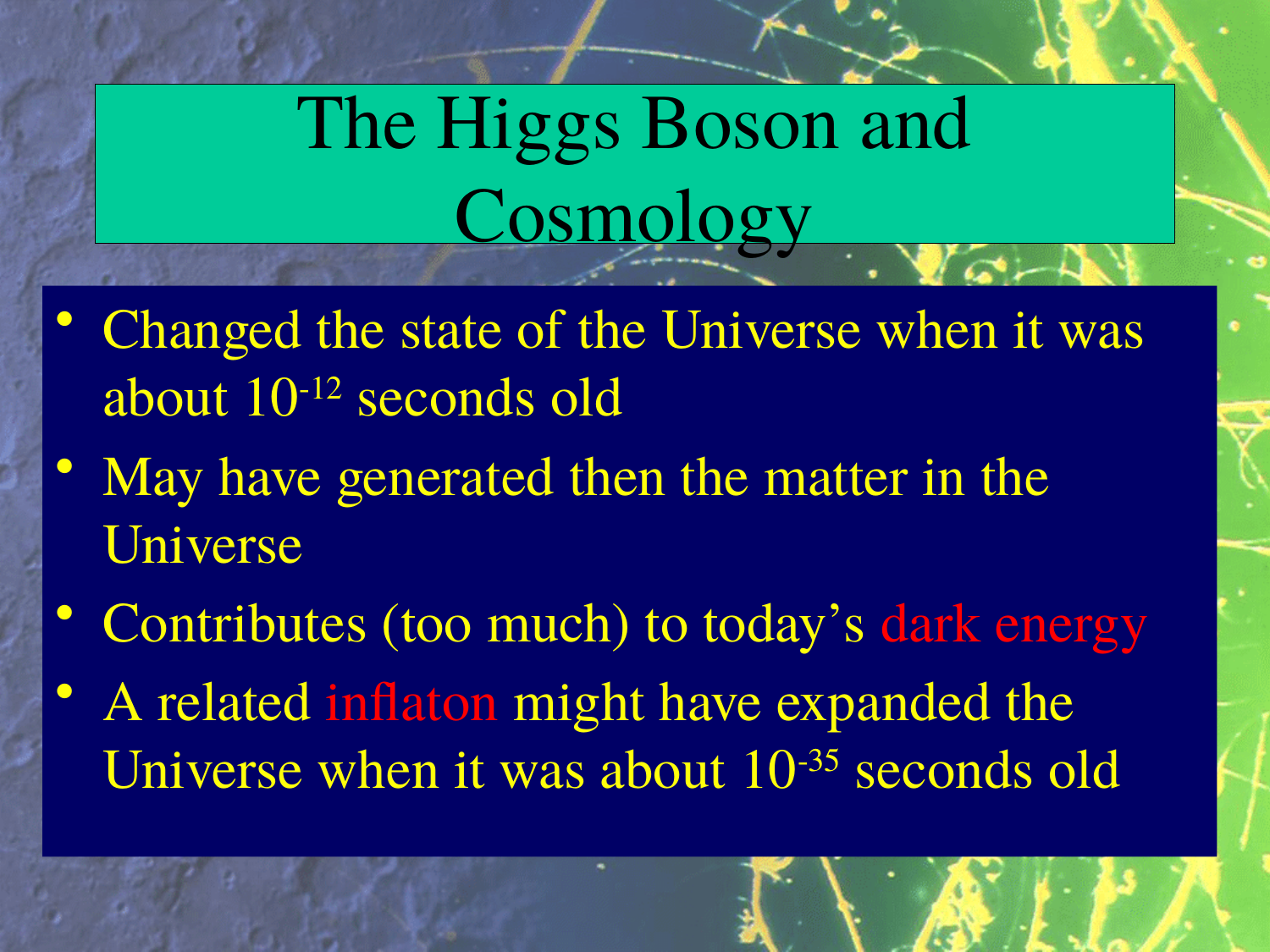

# The Higgs Boson and Cosmology
Changed the state of the Universe when it was about 10-12 seconds old
May have generated then the matter in the Universe
Contributes (too much) to today’s dark energy
A related inflaton might have expanded the Universe when it was about 10-35 seconds old